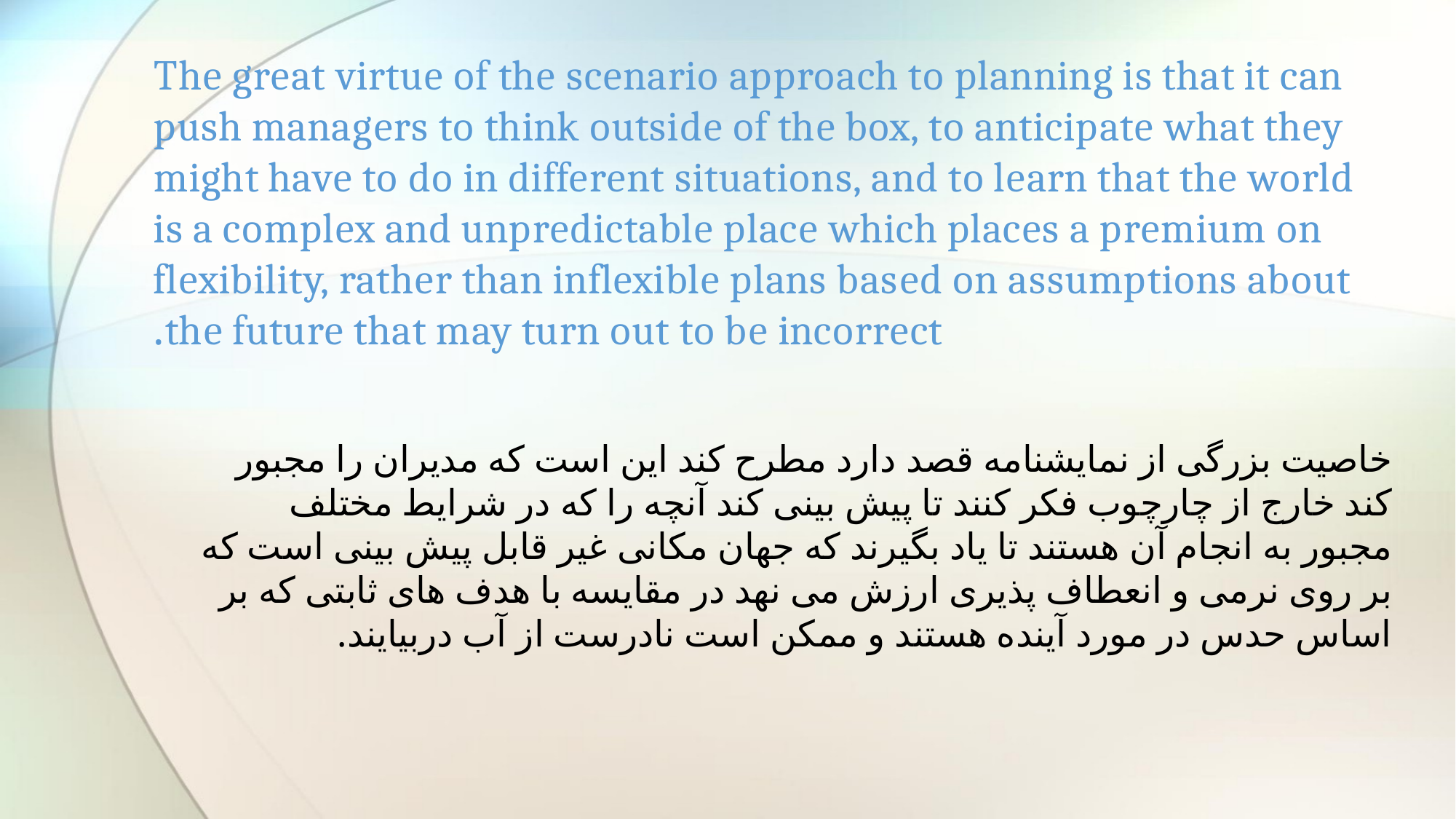

# The great virtue of the scenario approach to planning is that it can push managers to think outside of the box, to anticipate what they might have to do in different situations, and to learn that the world is a complex and unpredictable place which places a premium on flexibility, rather than inflexible plans based on assumptions about the future that may turn out to be incorrect.
خاصیت بزرگی از نمایشنامه قصد دارد مطرح کند این است که مدیران را مجبور کند خارج از چارچوب فکر کنند تا پیش بینی کند آنچه را که در شرایط مختلف مجبور به انجام آن هستند تا یاد بگیرند که جهان مکانی غیر قابل پیش بینی است که بر روی نرمی و انعطاف پذیری ارزش می نهد در مقایسه با هدف های ثابتی که بر اساس حدس در مورد آینده هستند و ممکن است نادرست از آب دربیایند.